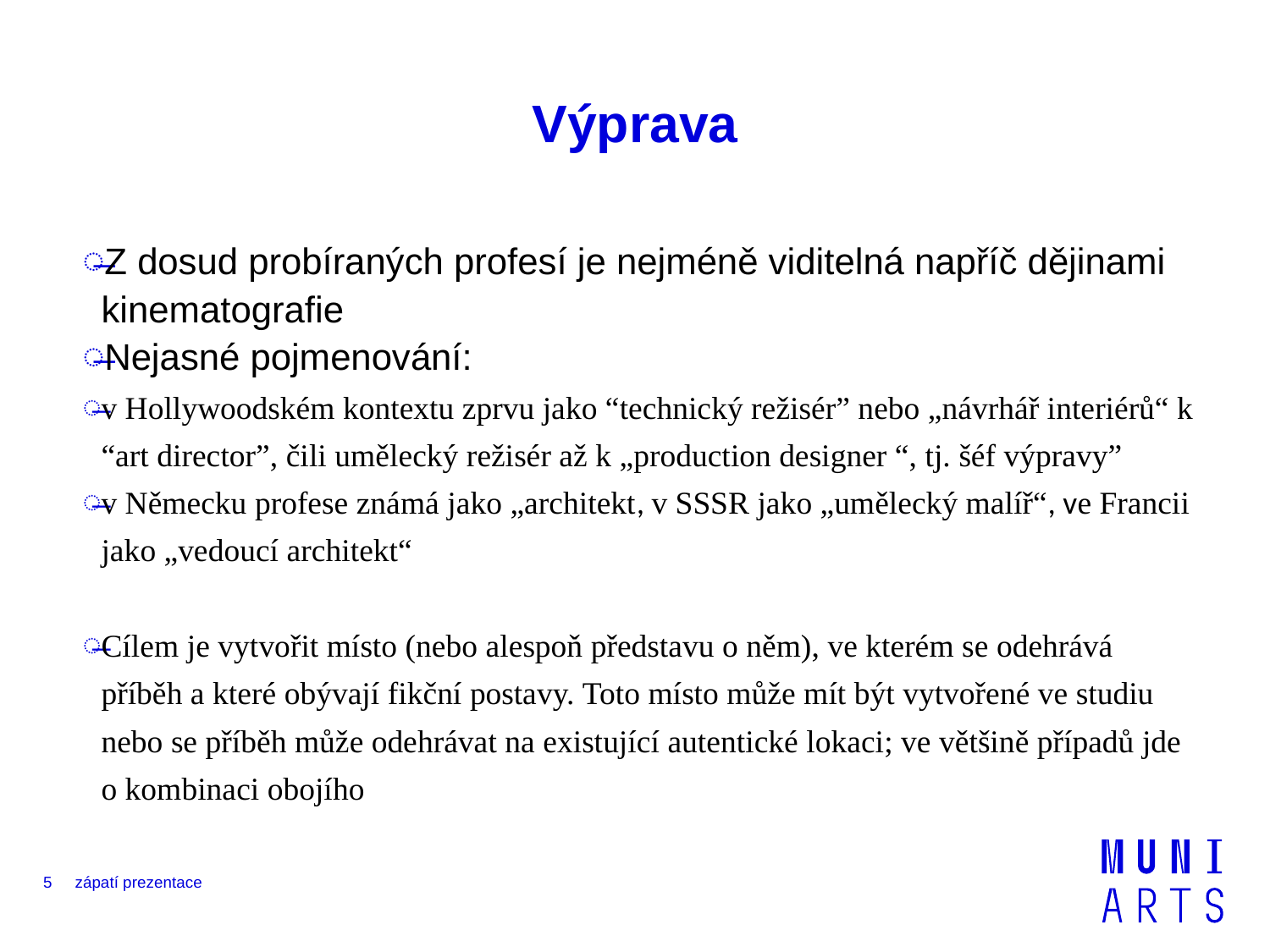

# Výprava
Z dosud probíraných profesí je nejméně viditelná napříč dějinami kinematografie
Nejasné pojmenování:
v Hollywoodském kontextu zprvu jako “technický režisér” nebo „návrhář interiérů“ k “art director”, čili umělecký režisér až k „production designer “, tj. šéf výpravy”
v Německu profese známá jako „architekt, v SSSR jako „umělecký malíř“, ve Francii jako „vedoucí architekt“

Cílem je vytvořit místo (nebo alespoň představu o něm), ve kterém se odehrává příběh a které obývají fikční postavy. Toto místo může mít být vytvořené ve studiu nebo se příběh může odehrávat na existující autentické lokaci; ve většině případů jde o kombinaci obojího

5
zápatí prezentace